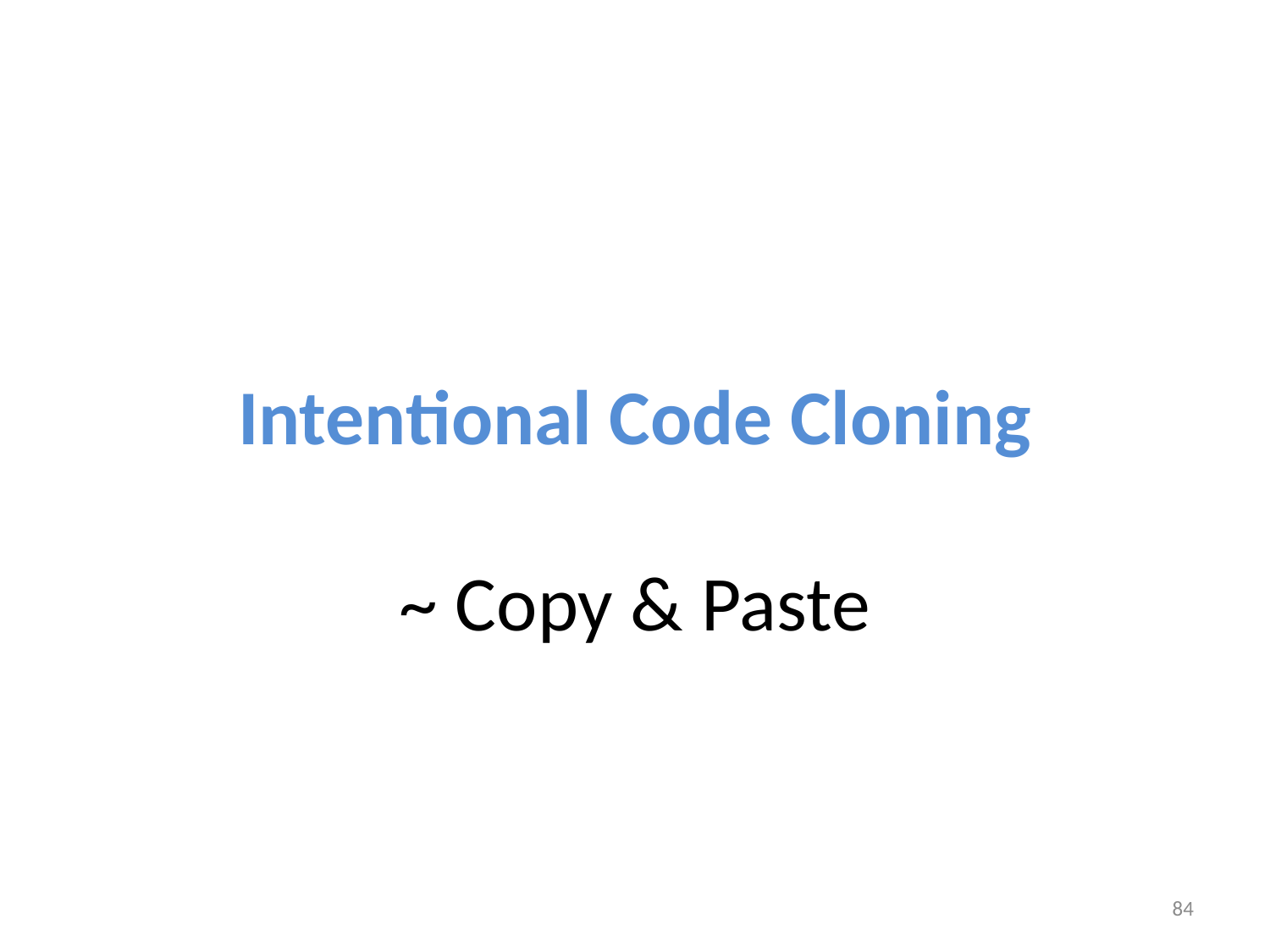

# Intentional Code Cloning ~ Copy & Paste
84